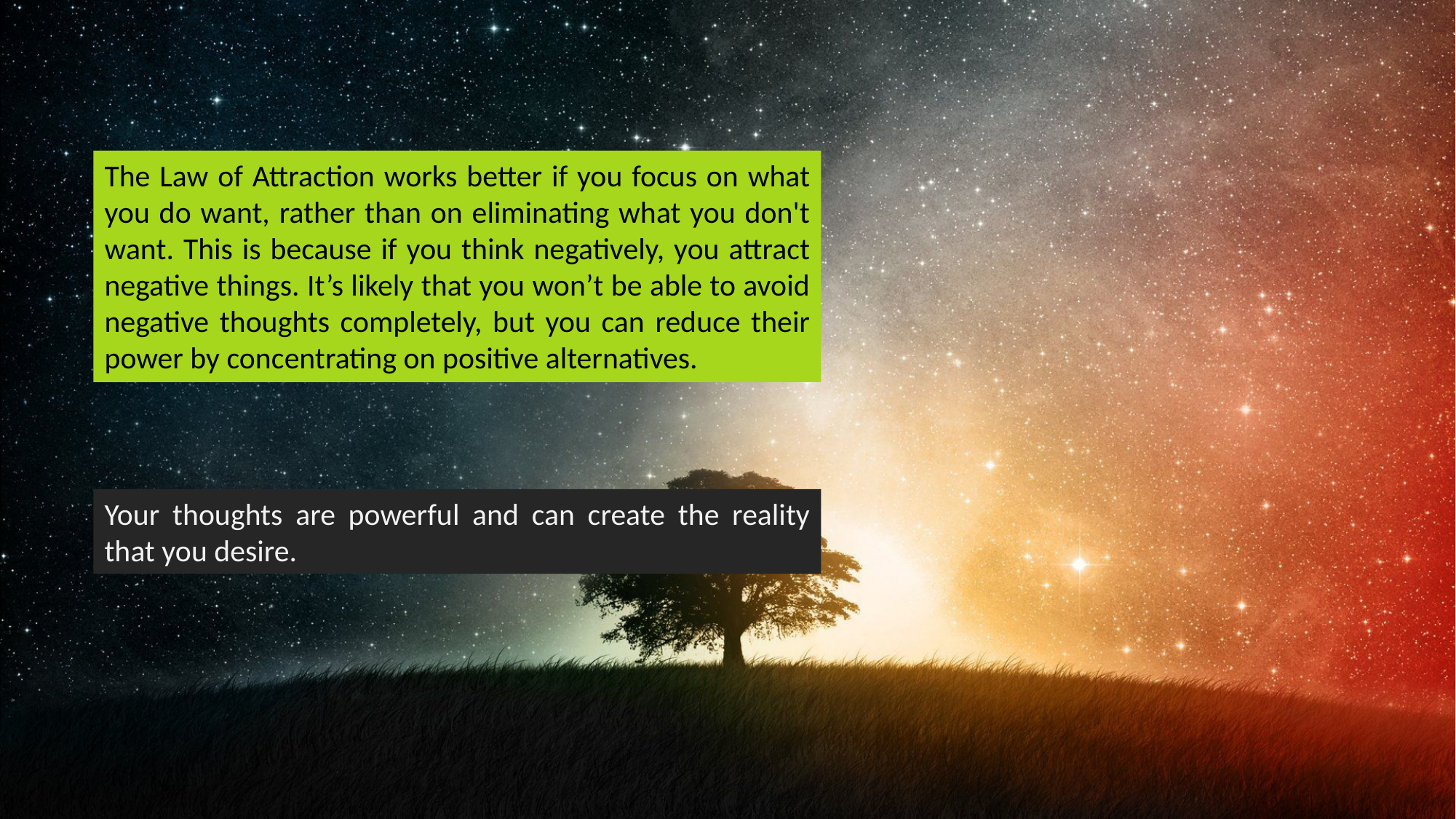

The Law of Attraction works better if you focus on what you do want, rather than on eliminating what you don't want. This is because if you think negatively, you attract negative things. It’s likely that you won’t be able to avoid negative thoughts completely, but you can reduce their power by concentrating on positive alternatives.
Your thoughts are powerful and can create the reality that you desire.